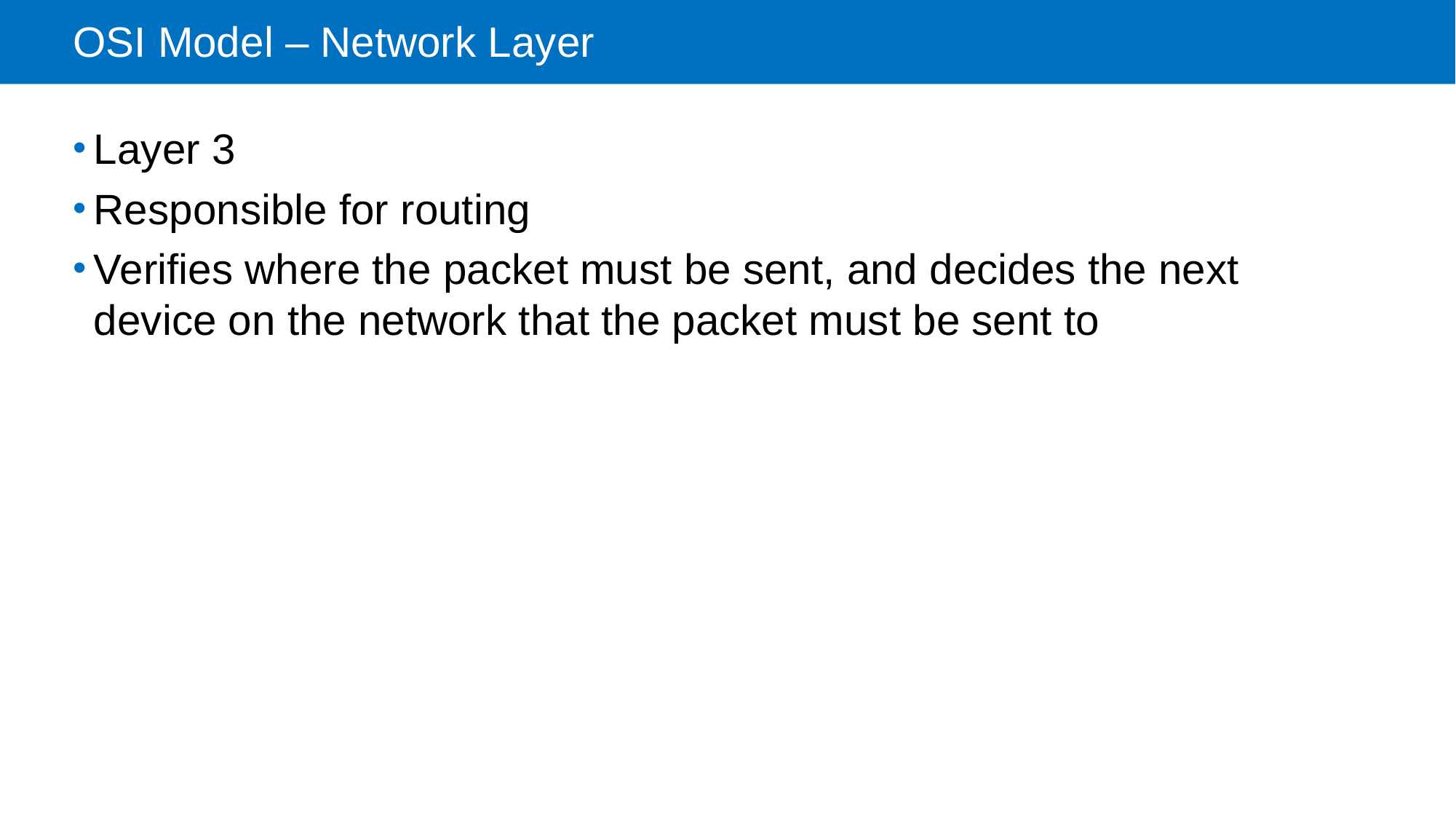

# OSI Model – Network Layer
Layer 3
Responsible for routing
Verifies where the packet must be sent, and decides the next device on the network that the packet must be sent to